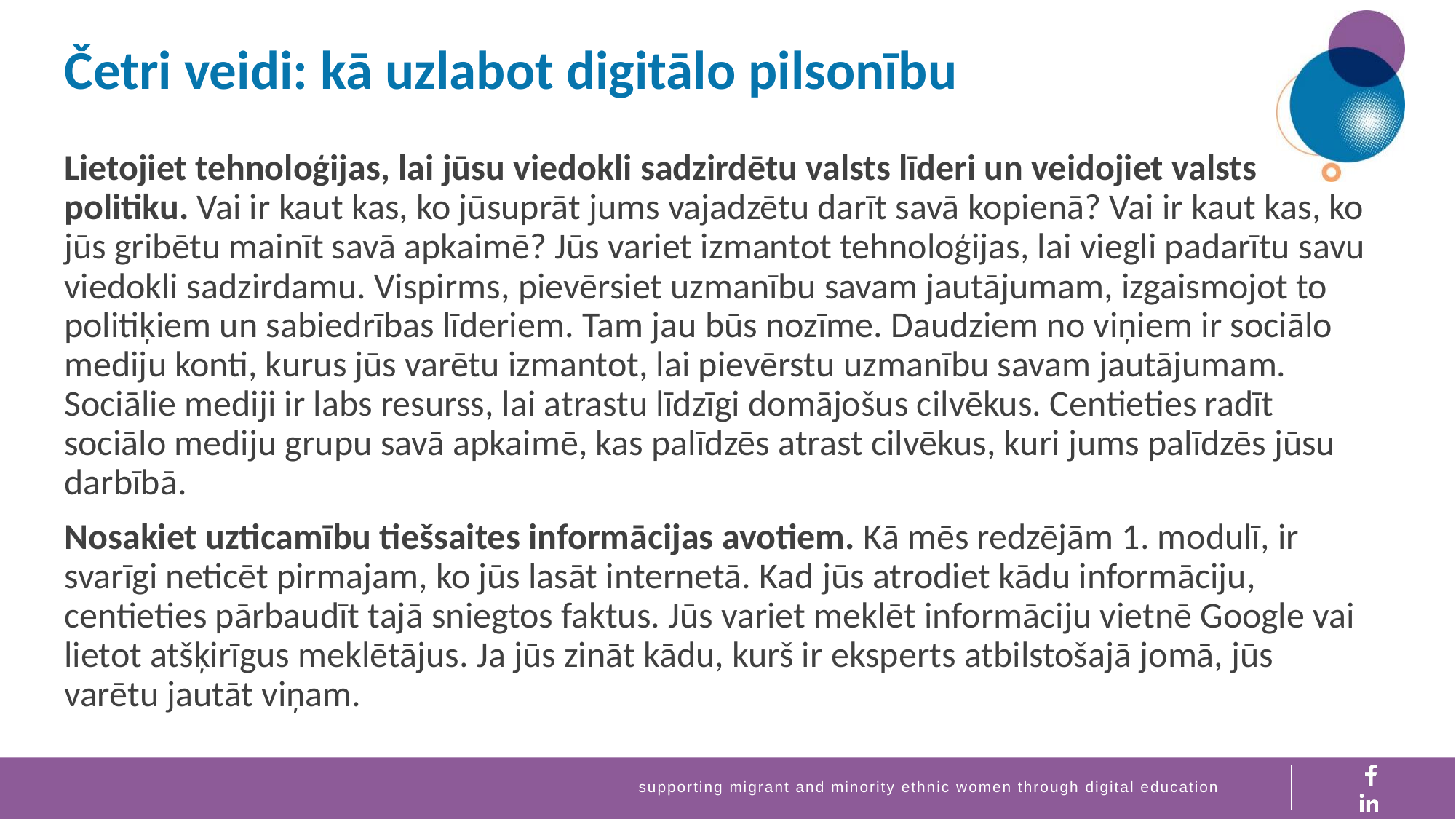

Četri veidi: kā uzlabot digitālo pilsonību

Lietojiet tehnoloģijas, lai jūsu viedokli sadzirdētu valsts līderi un veidojiet valsts politiku. Vai ir kaut kas, ko jūsuprāt jums vajadzētu darīt savā kopienā? Vai ir kaut kas, ko jūs gribētu mainīt savā apkaimē? Jūs variet izmantot tehnoloģijas, lai viegli padarītu savu viedokli sadzirdamu. Vispirms, pievērsiet uzmanību savam jautājumam, izgaismojot to politiķiem un sabiedrības līderiem. Tam jau būs nozīme. Daudziem no viņiem ir sociālo mediju konti, kurus jūs varētu izmantot, lai pievērstu uzmanību savam jautājumam. Sociālie mediji ir labs resurss, lai atrastu līdzīgi domājošus cilvēkus. Centieties radīt sociālo mediju grupu savā apkaimē, kas palīdzēs atrast cilvēkus, kuri jums palīdzēs jūsu darbībā.
Nosakiet uzticamību tiešsaites informācijas avotiem. Kā mēs redzējām 1. modulī, ir svarīgi neticēt pirmajam, ko jūs lasāt internetā. Kad jūs atrodiet kādu informāciju, centieties pārbaudīt tajā sniegtos faktus. Jūs variet meklēt informāciju vietnē Google vai lietot atšķirīgus meklētājus. Ja jūs zināt kādu, kurš ir eksperts atbilstošajā jomā, jūs varētu jautāt viņam.